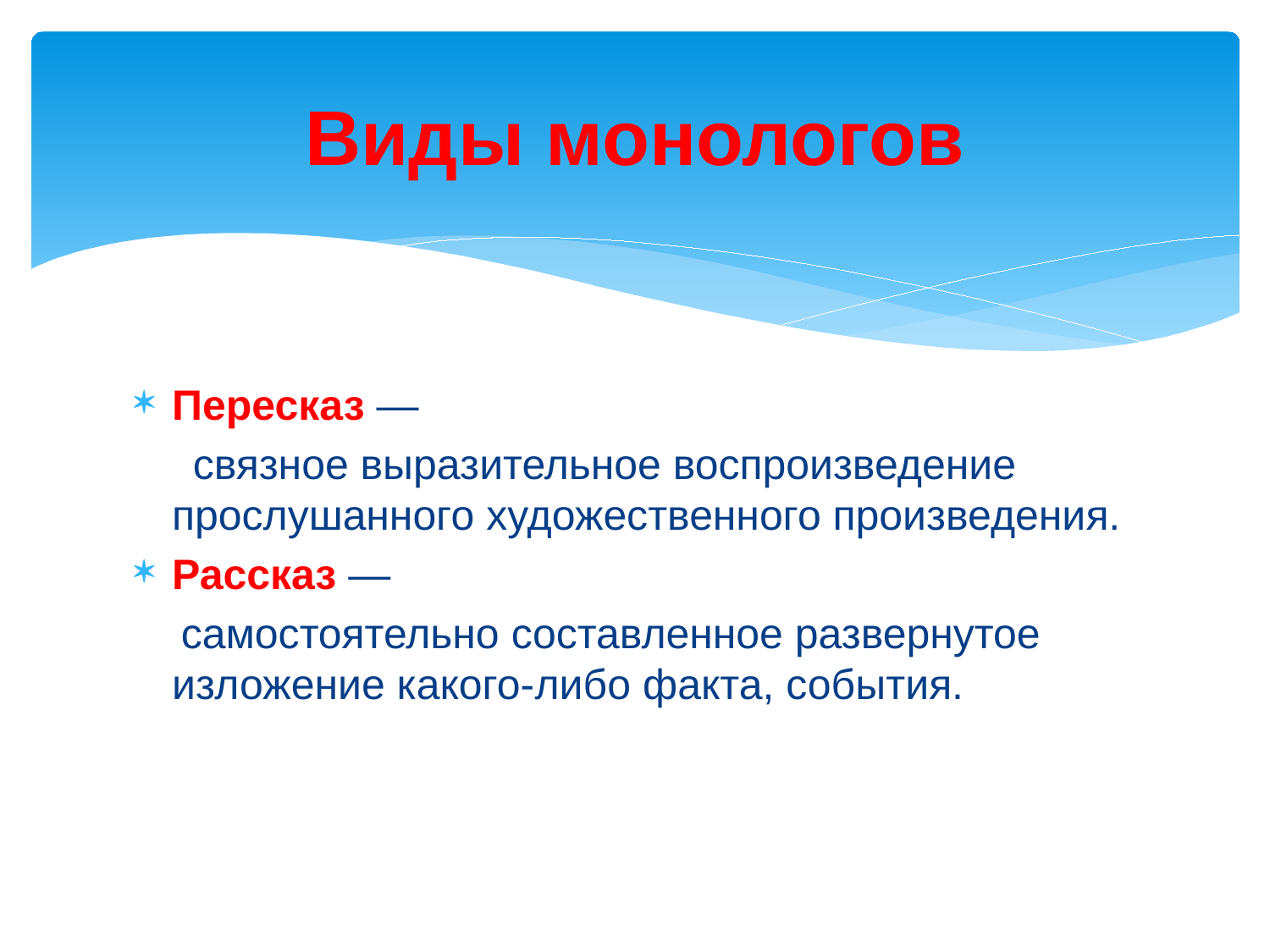

# Виды монологов
Пересказ —
     связное выразительное воспроизведение прослушанного художественного произведения.
Рассказ —
    самостоятельно составленное развернутое изложение какого-либо факта, события.